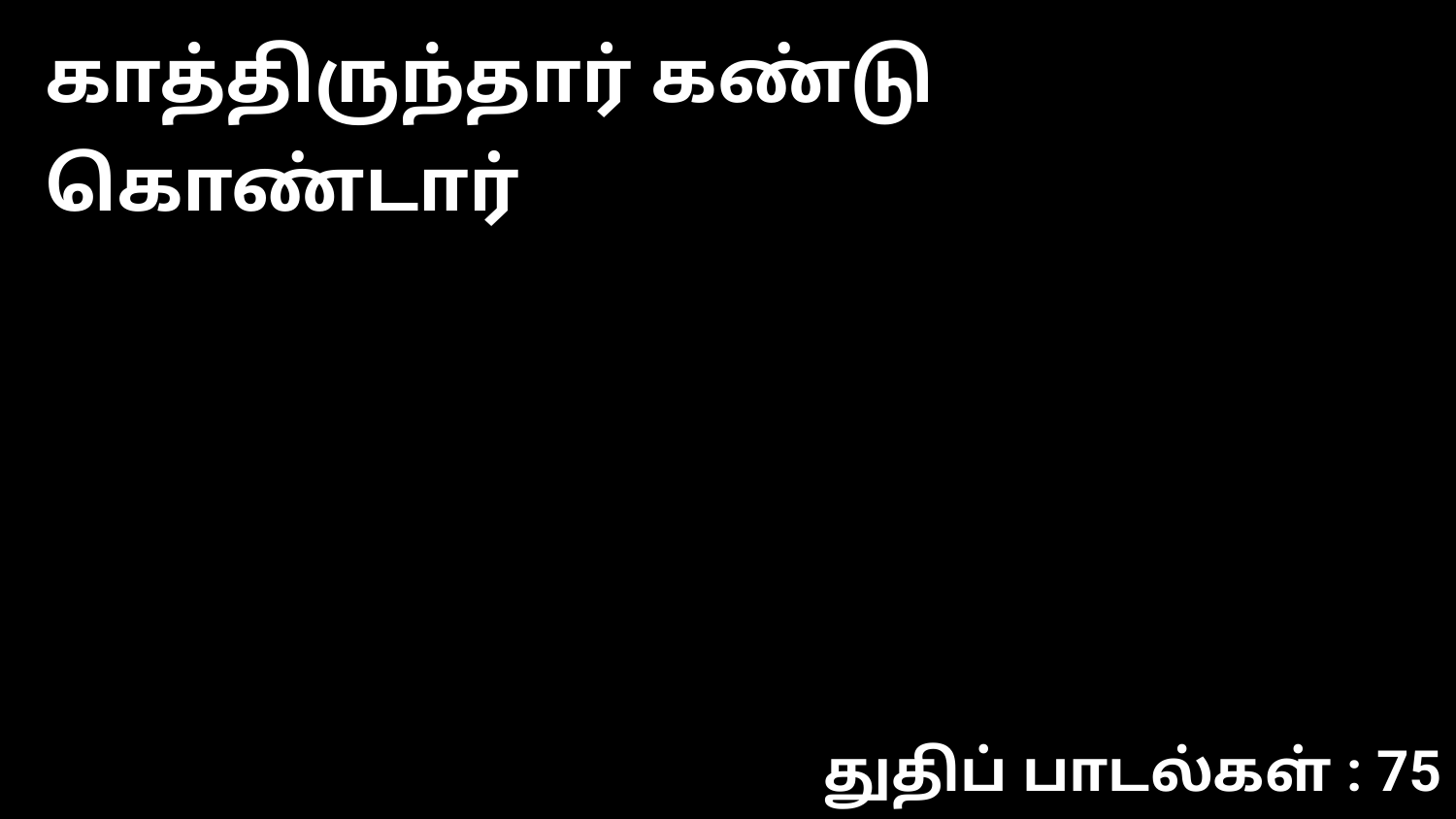

காத்திருந்தார் கண்டு கொண்டார்
துதிப் பாடல்கள் : 75